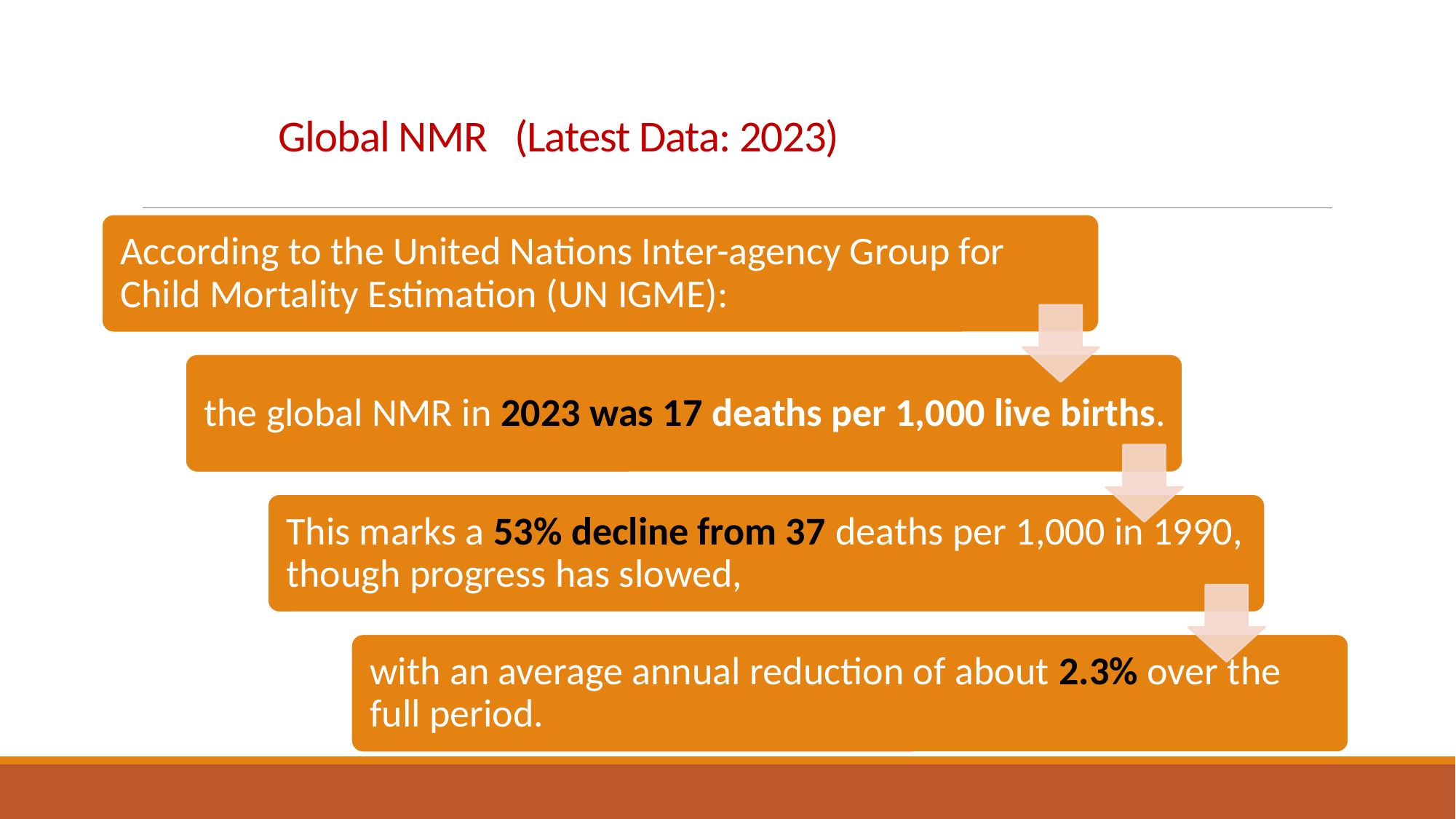

# Global NMR   (Latest Data: 2023)
According to the United Nations Inter-agency Group for Child Mortality Estimation (UN IGME):
the global NMR in 2023 was 17 deaths per 1,000 live births.
This marks a 53% decline from 37 deaths per 1,000 in 1990, though progress has slowed,
with an average annual reduction of about 2.3% over the full period.